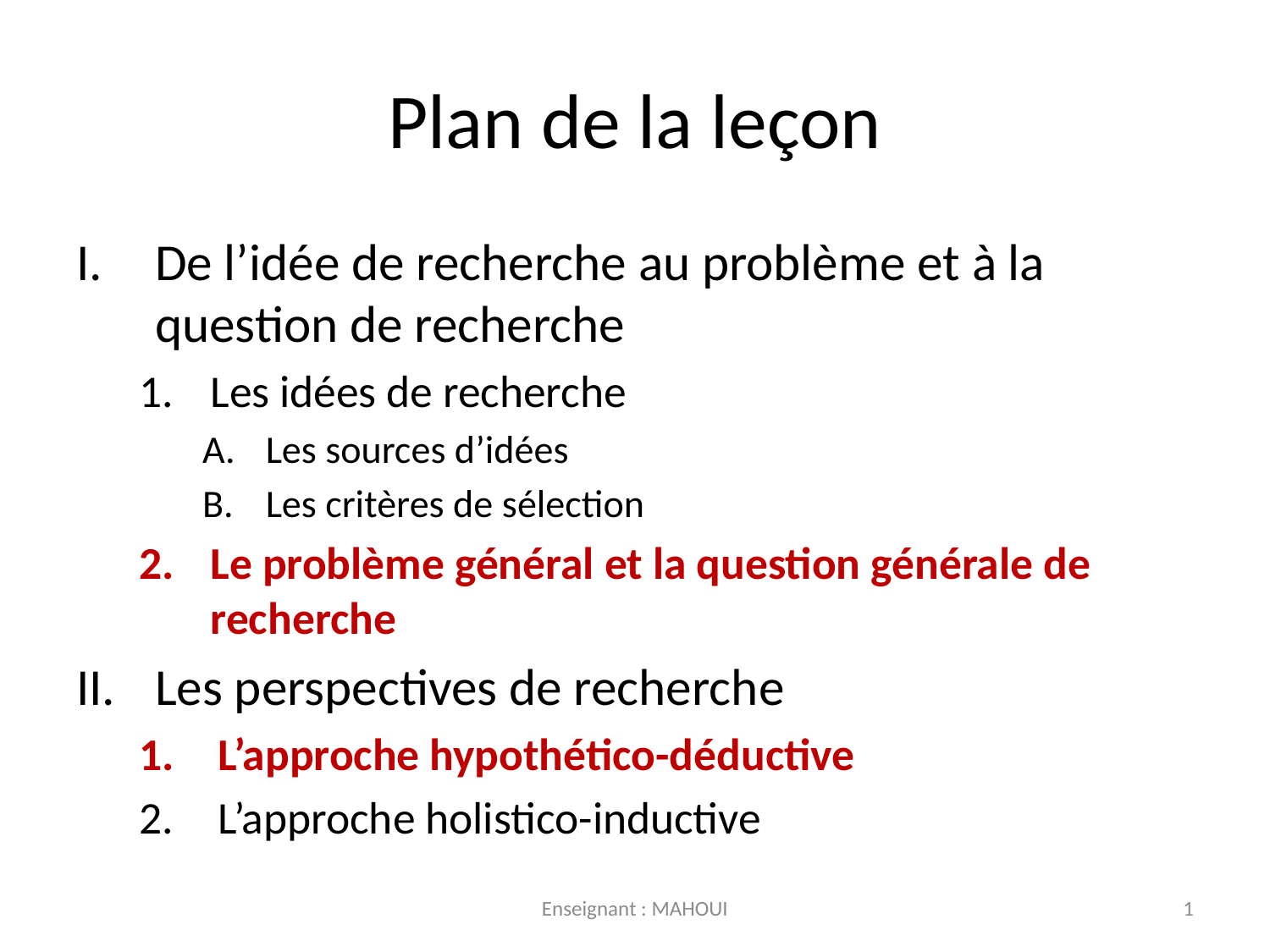

# Plan de la leçon
De l’idée de recherche au problème et à la question de recherche
Les idées de recherche
Les sources d’idées
Les critères de sélection
Le problème général et la question générale de recherche
Les perspectives de recherche
L’approche hypothético-déductive
L’approche holistico-inductive
Enseignant : MAHOUI
1